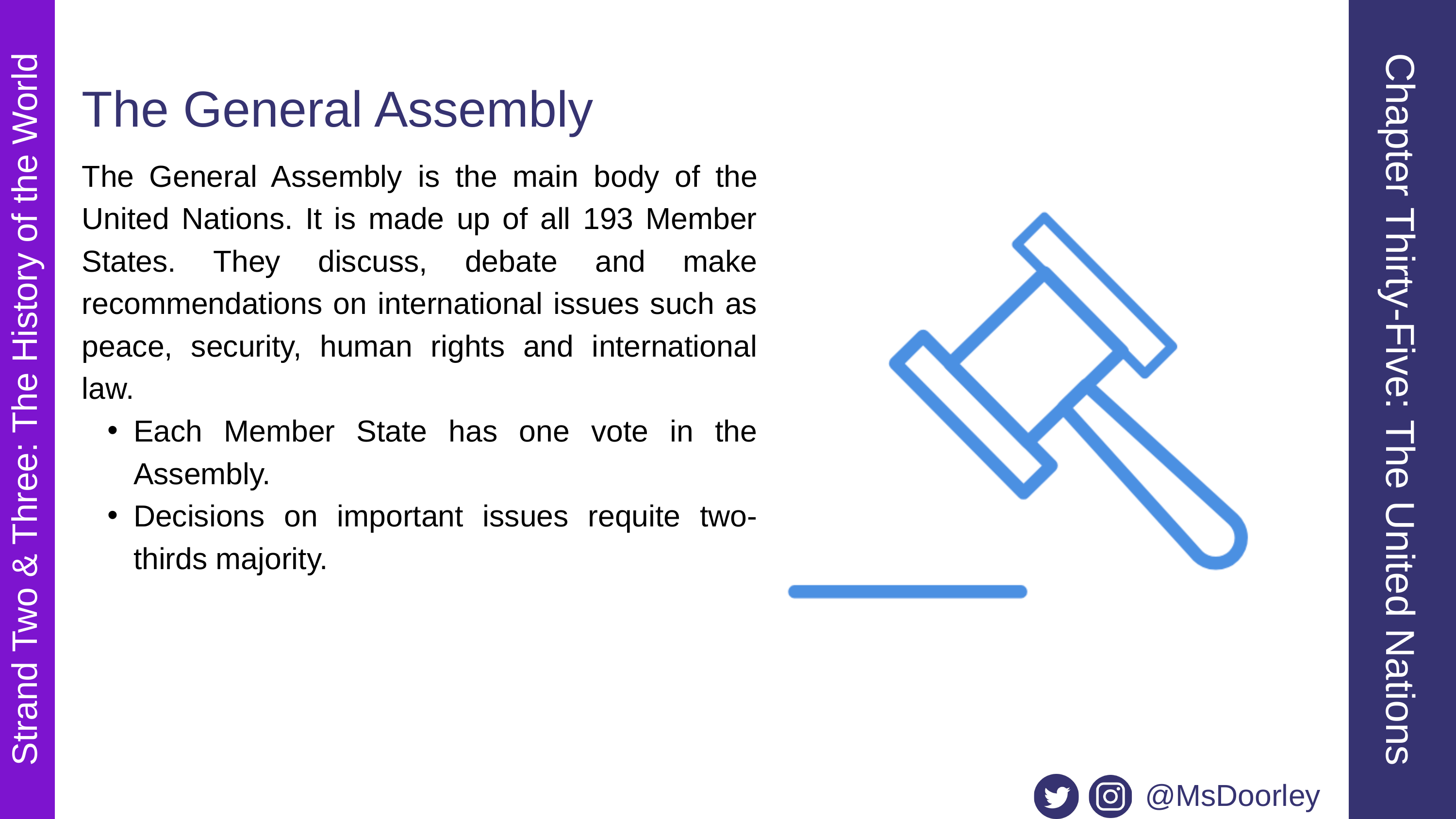

The General Assembly
The General Assembly is the main body of the United Nations. It is made up of all 193 Member States. They discuss, debate and make recommendations on international issues such as peace, security, human rights and international law.
Each Member State has one vote in the Assembly.
Decisions on important issues requite two-thirds majority.

Chapter Thirty-Five: The United Nations
Strand Two & Three: The History of the World

@MsDoorley